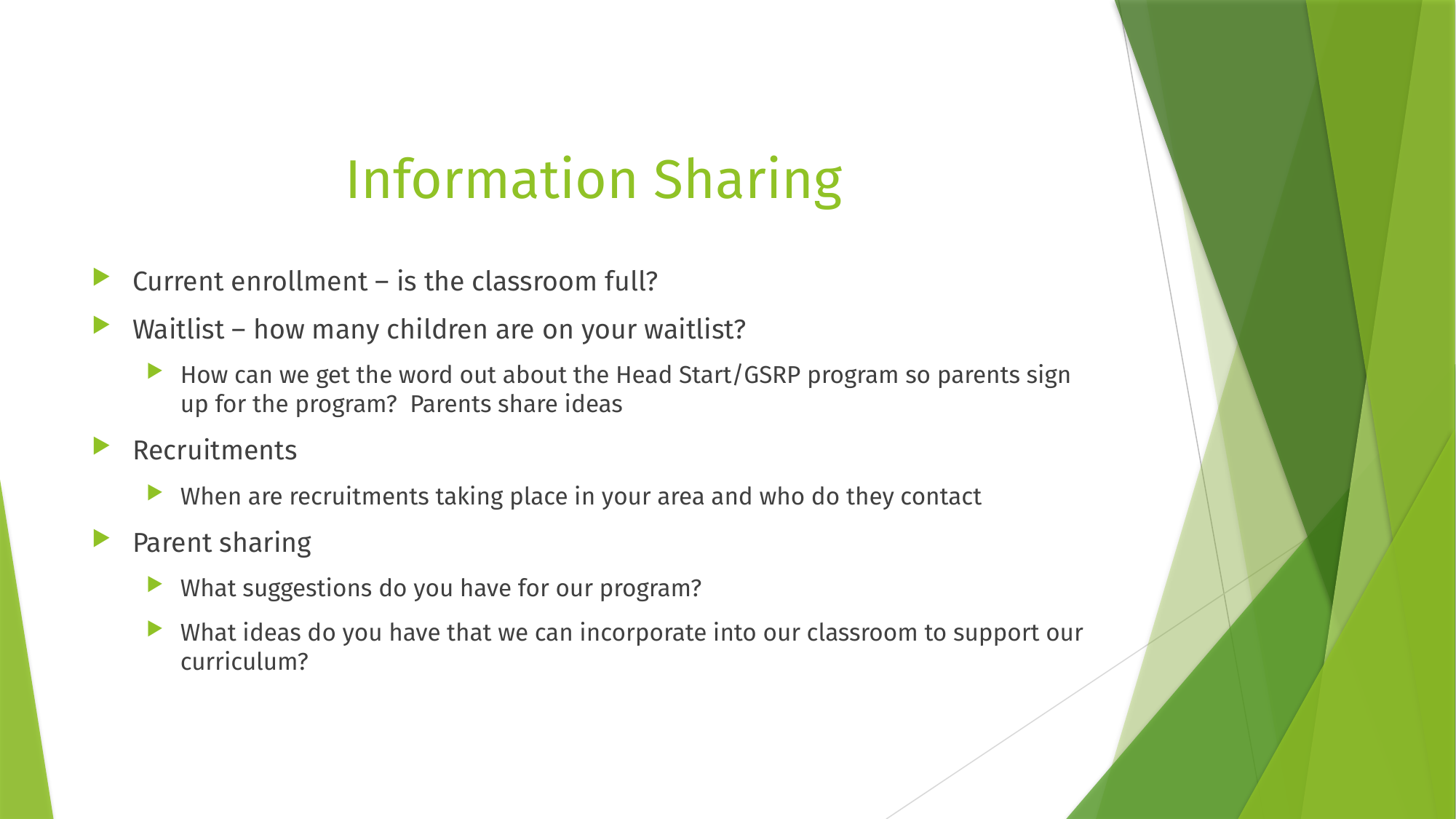

# Information Sharing
Current enrollment – is the classroom full?
Waitlist – how many children are on your waitlist?
How can we get the word out about the Head Start/GSRP program so parents sign up for the program?  Parents share ideas
Recruitments
When are recruitments taking place in your area and who do they contact
Parent sharing
What suggestions do you have for our program?
What ideas do you have that we can incorporate into our classroom to support our curriculum?